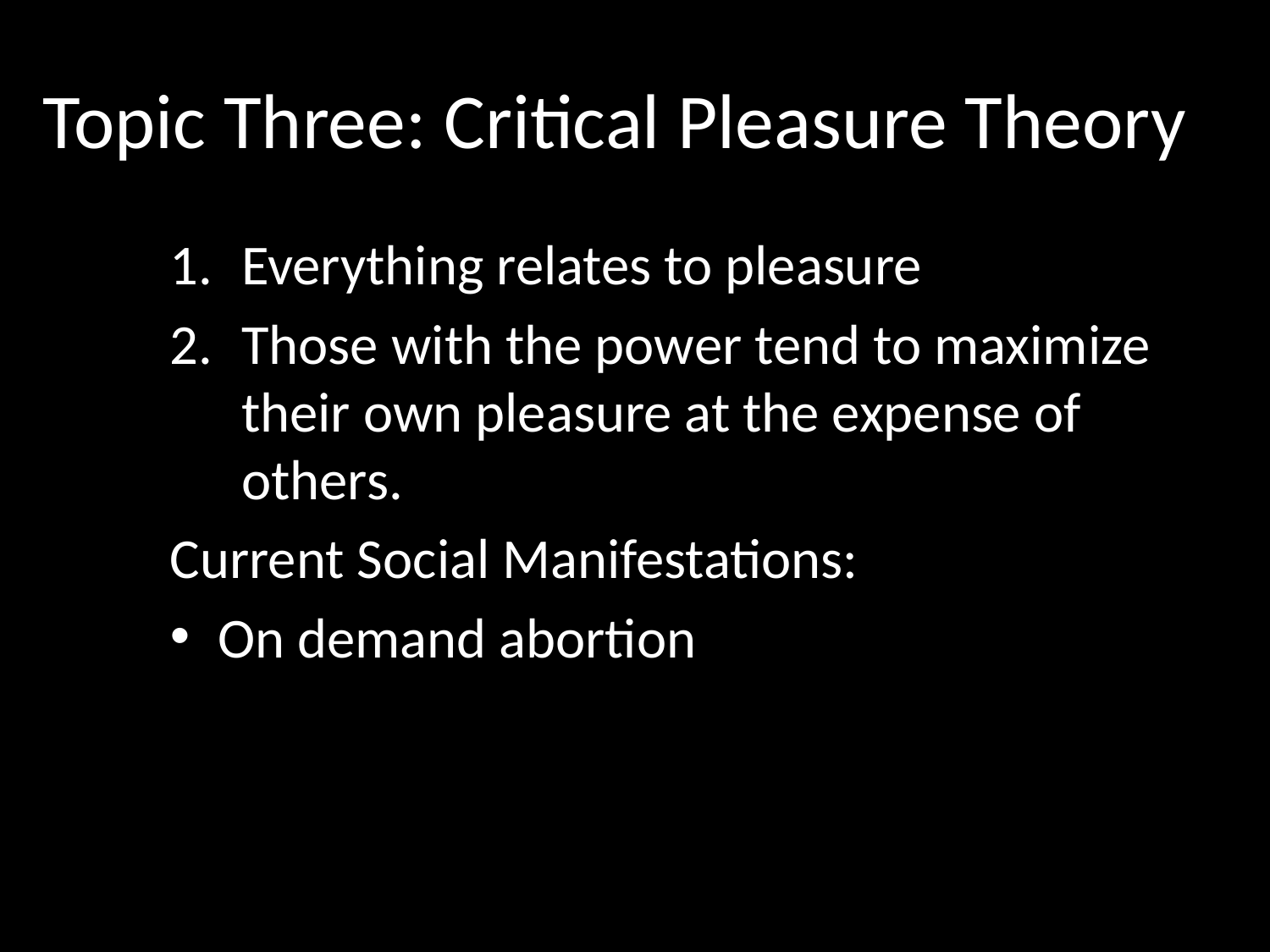

# Topic Three: Critical Pleasure Theory
Everything relates to pleasure
Those with the power tend to maximize their own pleasure at the expense of others.
Current Social Manifestations:
On demand abortion